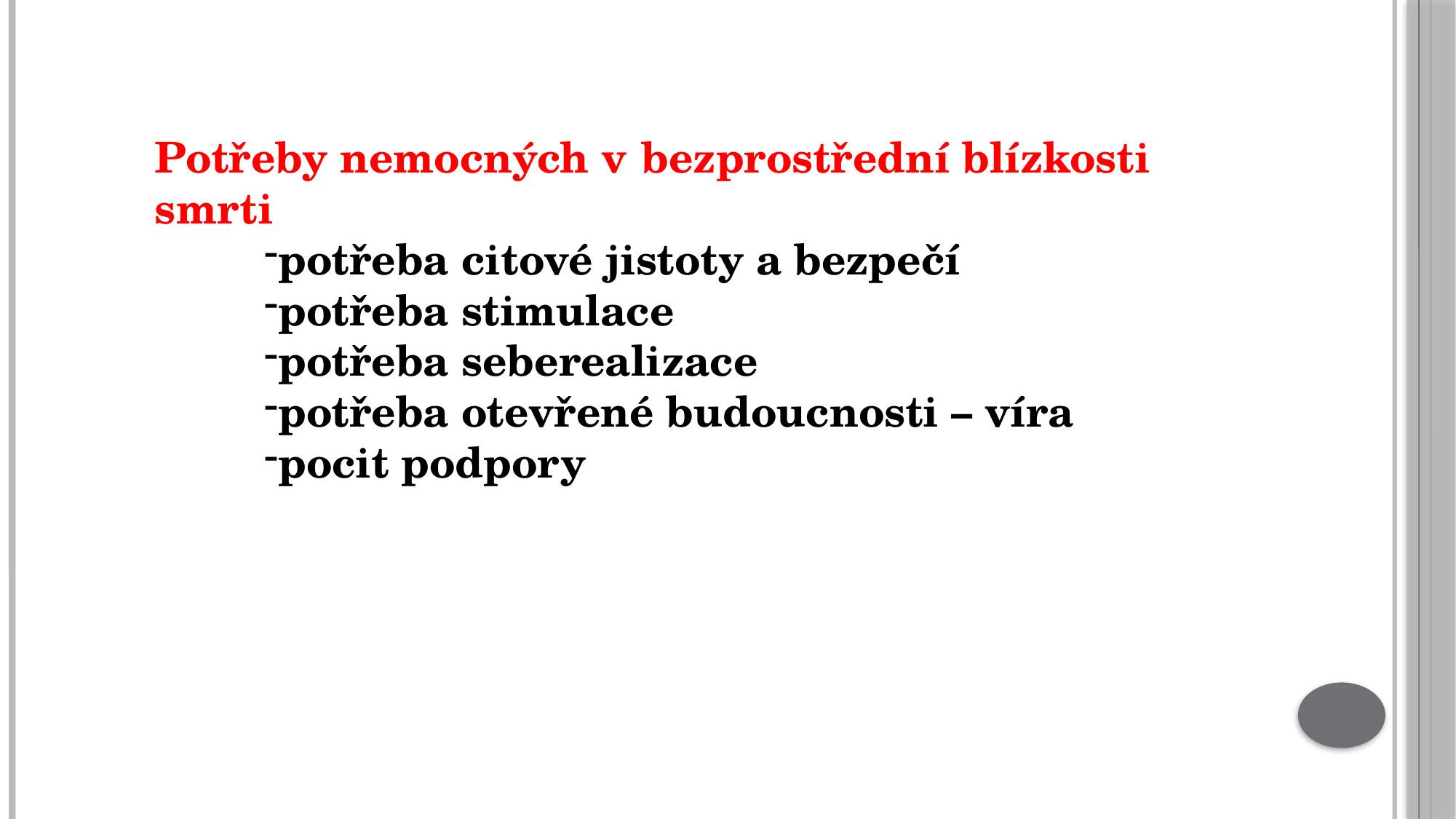

Potřeby nemocných v bezprostřední blízkosti smrti
potřeba citové jistoty a bezpečí
potřeba stimulace
potřeba seberealizace
potřeba otevřené budoucnosti – víra
pocit podpory